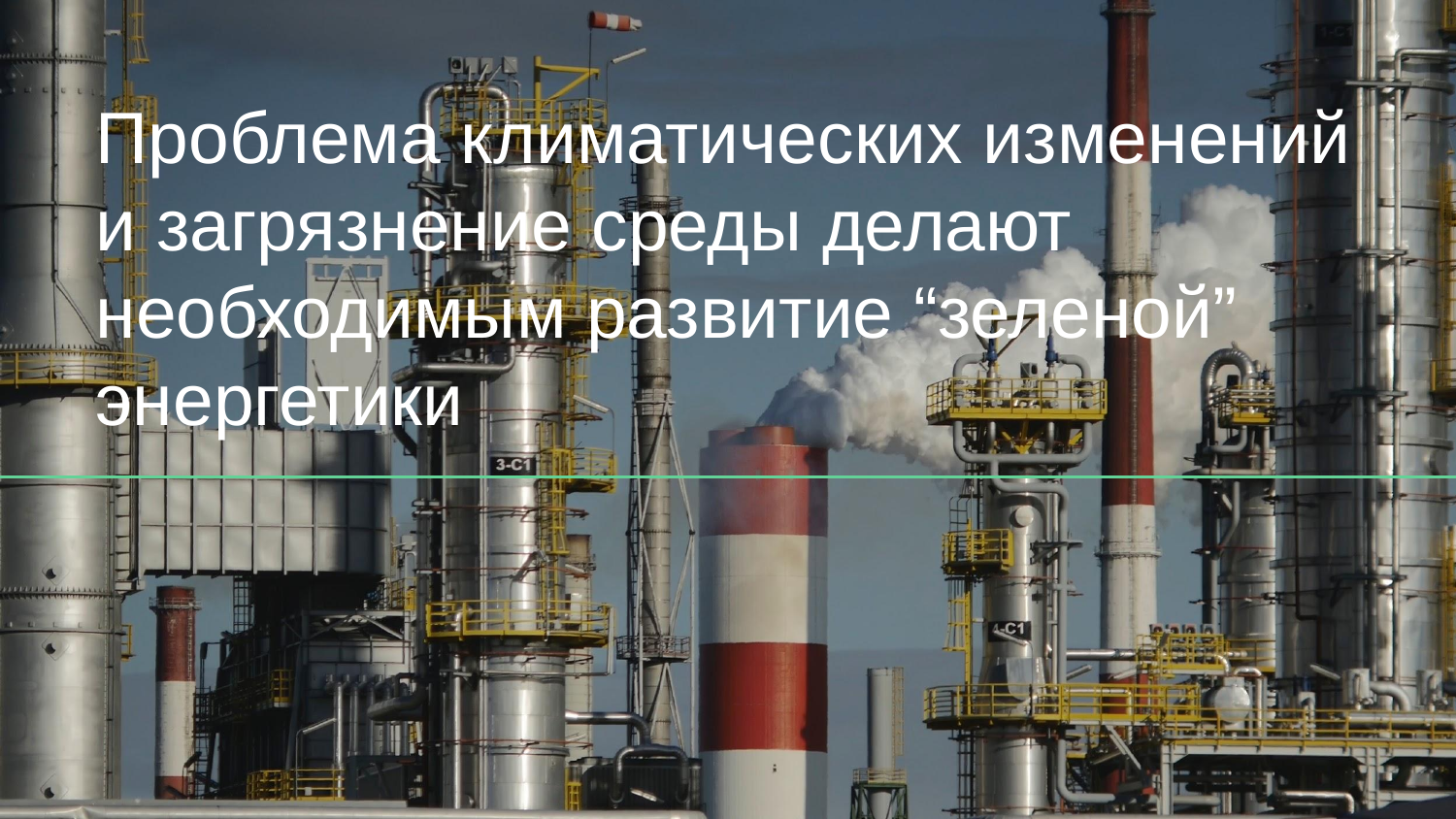

# Проблема климатических изменений и загрязнение среды делают необходимым развитие “зеленой” энергетики